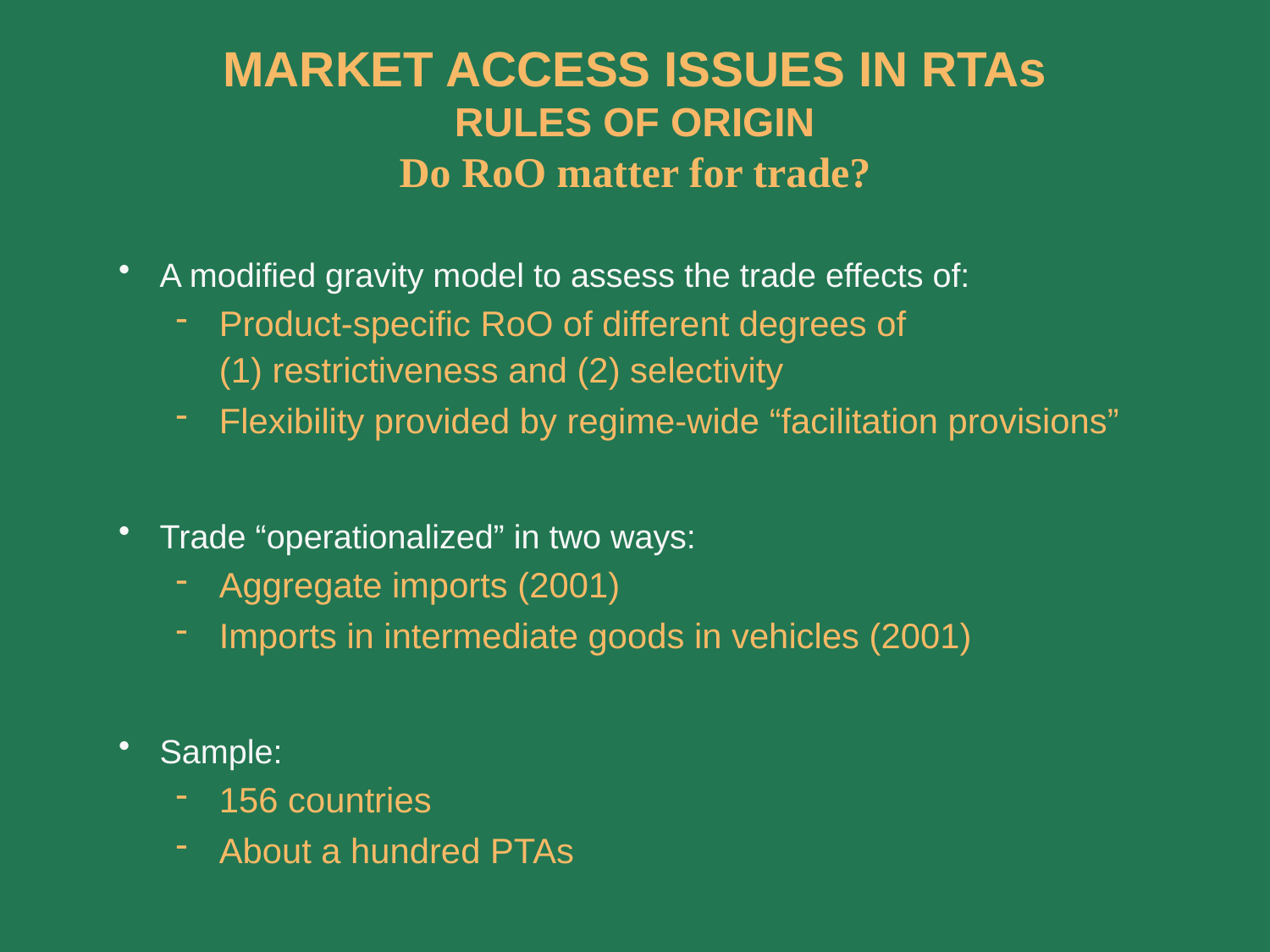

# MARKET ACCESS ISSUES IN RTAs RULES OF ORIGIN Do RoO matter for trade?
A modified gravity model to assess the trade effects of:
Product-specific RoO of different degrees of
(1) restrictiveness and (2) selectivity
Flexibility provided by regime-wide “facilitation provisions”

Trade “operationalized” in two ways:
Aggregate imports (2001)
Imports in intermediate goods in vehicles (2001)

Sample:
156 countries
About a hundred PTAs